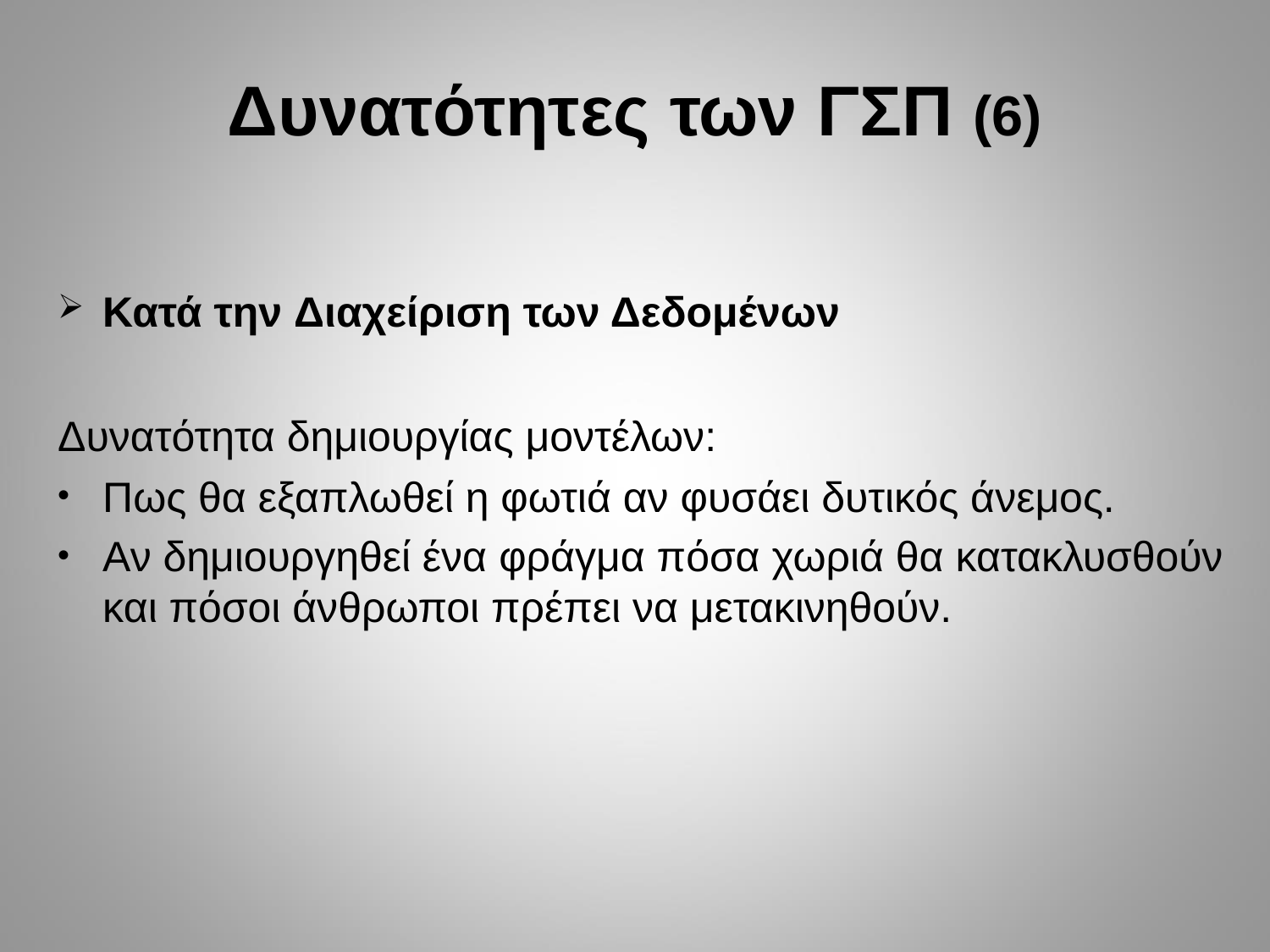

# Δυνατότητες των ΓΣΠ (6)
Κατά την Διαχείριση των Δεδομένων

Δυνατότητα δημιουργίας μοντέλων:
Πως θα εξαπλωθεί η φωτιά αν φυσάει δυτικός άνεμος.
Αν δημιουργηθεί ένα φράγμα πόσα χωριά θα κατακλυσθούν και πόσοι άνθρωποι πρέπει να μετακινηθούν.